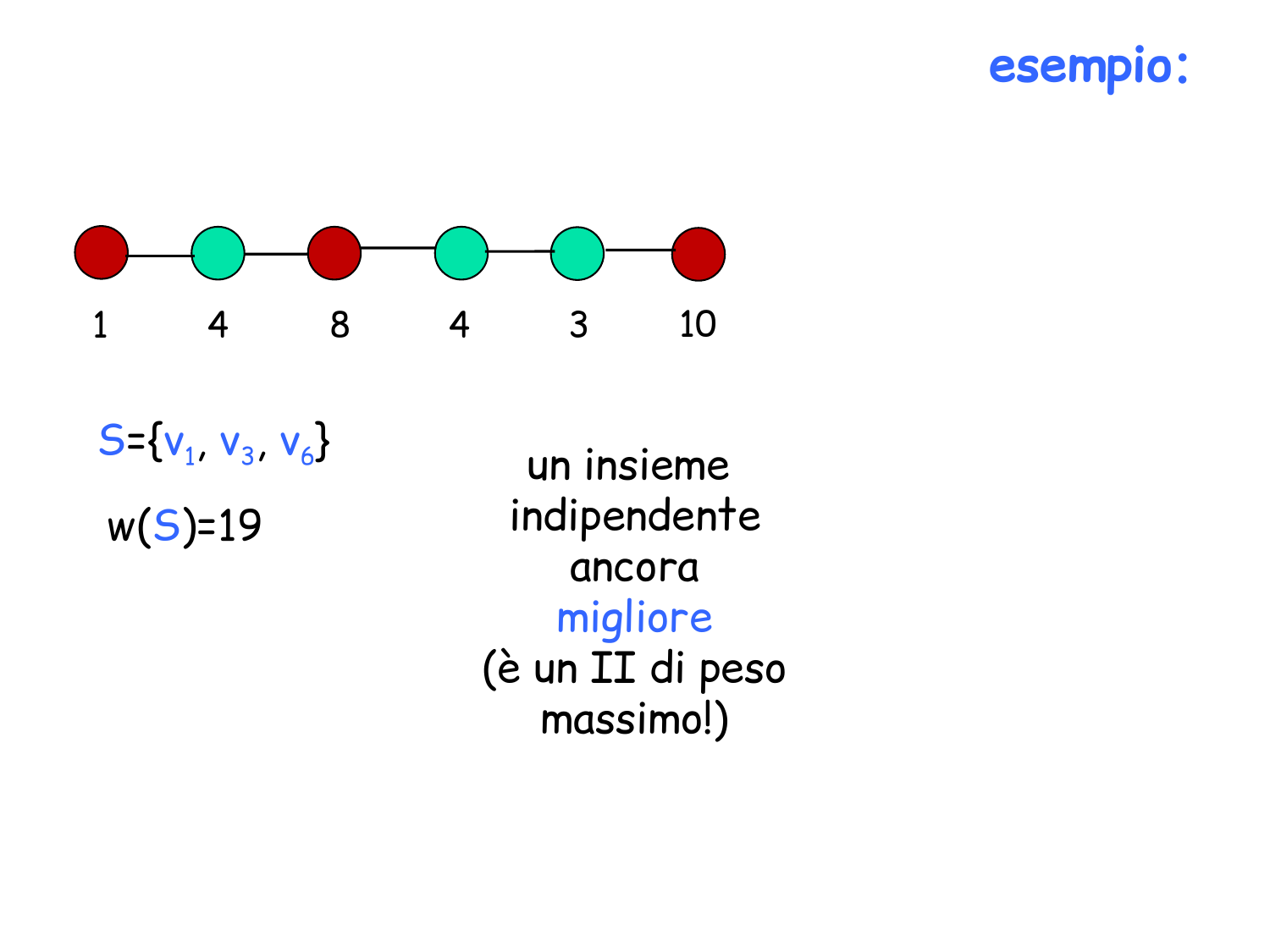

esempio:

10
1
4
8
4
3
S={v1, v3, v6}
un insieme
indipendente
ancora
migliore
(è un II di peso massimo!)
w(S)=19